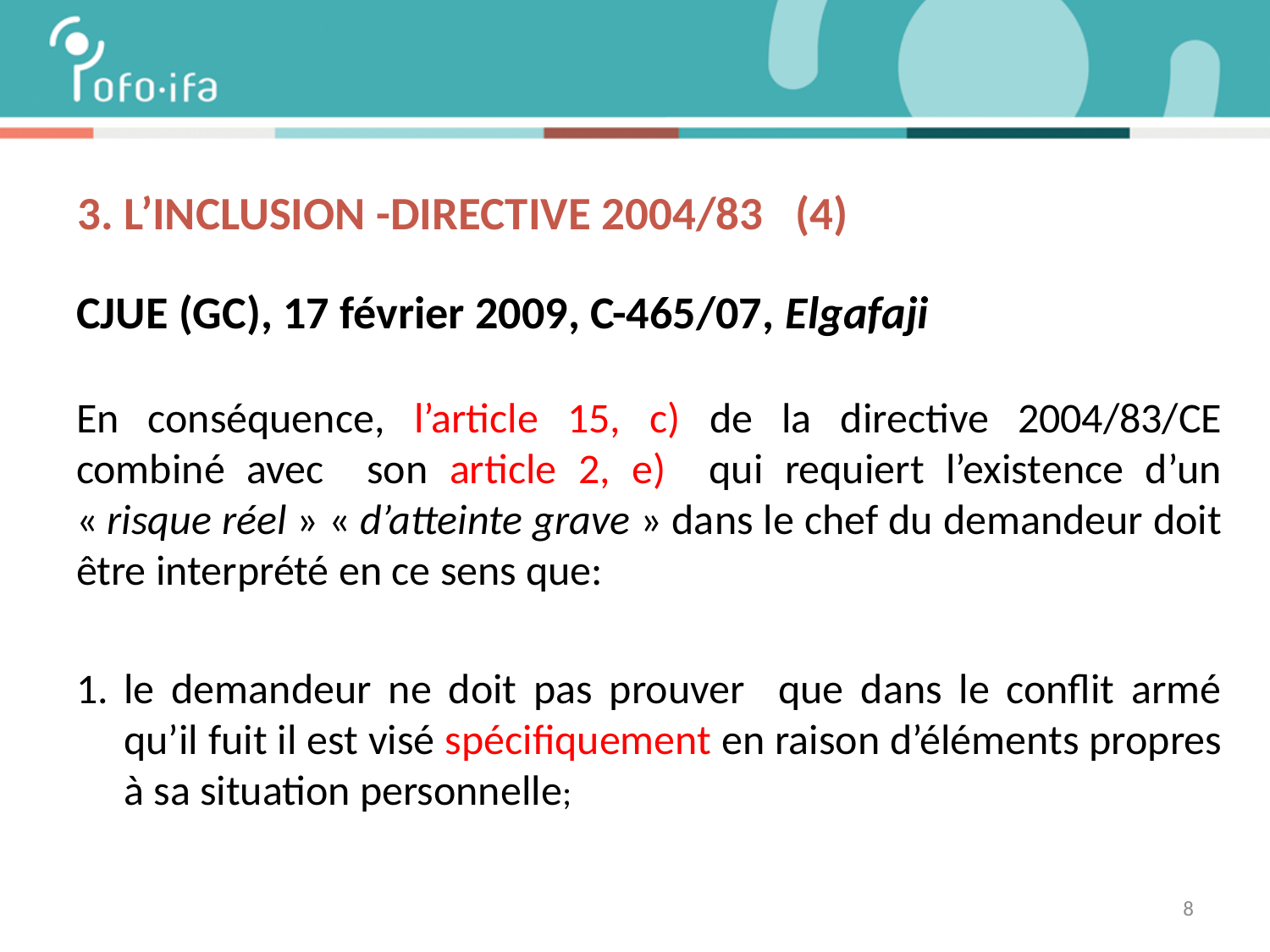

# 3. L’inclusiON -directive 2004/83   (4)
CJUE (GC), 17 février 2009, C-465/07, Elgafaji

En conséquence, l’article 15, c) de la directive 2004/83/CE combiné avec  son article 2, e)  qui requiert l’existence d’un « risque réel » « d’atteinte grave » dans le chef du demandeur doit être interprété en ce sens que:

le demandeur ne doit pas prouver  que dans le conflit armé qu’il fuit il est visé spécifiquement en raison d’éléments propres à sa situation personnelle;

8